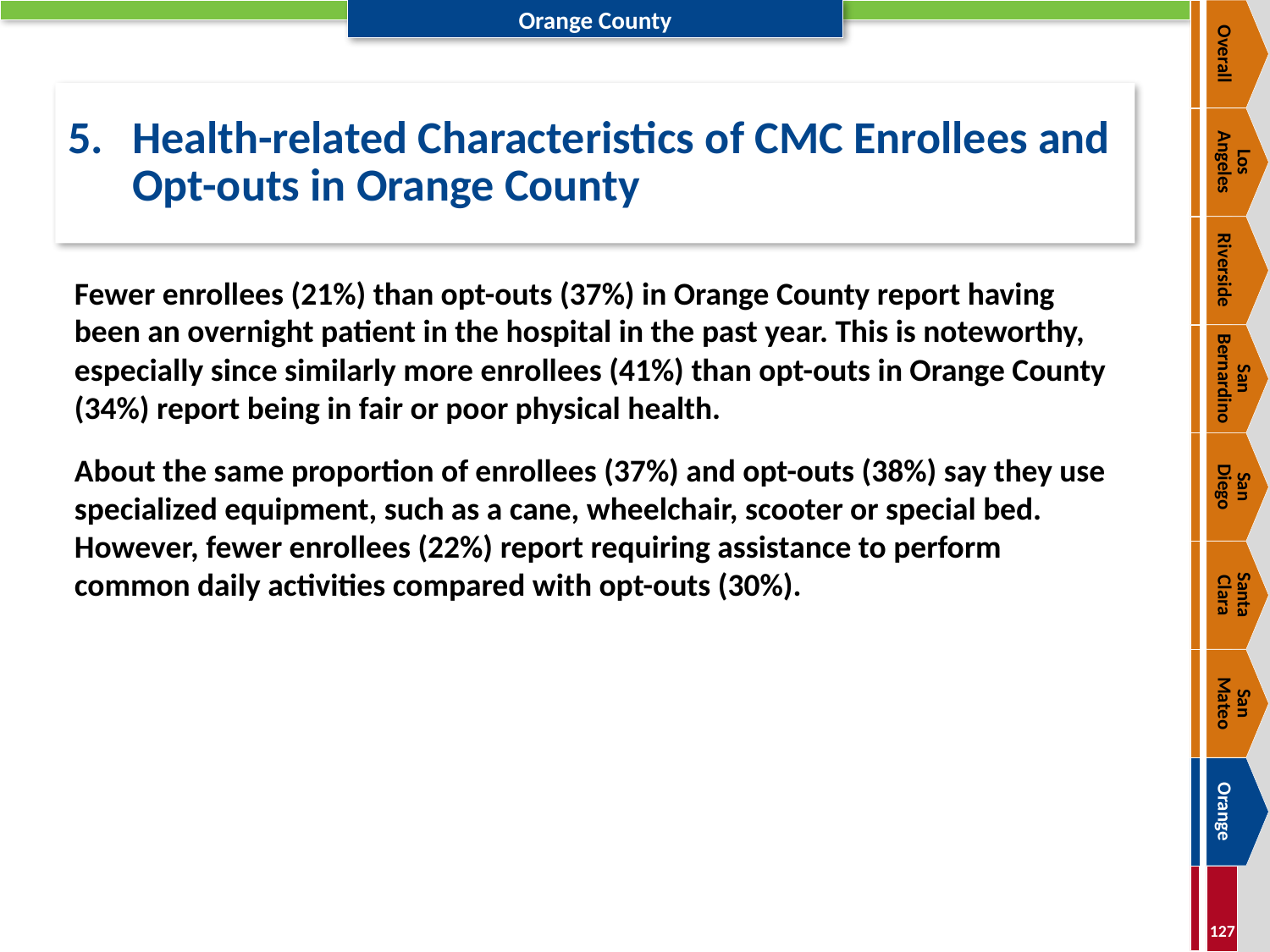

Overall
# 5.	Health-related Characteristics of CMC Enrollees and Opt-outs in Orange County
Los
Angeles
Riverside
Fewer enrollees (21%) than opt-outs (37%) in Orange County report having been an overnight patient in the hospital in the past year. This is noteworthy, especially since similarly more enrollees (41%) than opt-outs in Orange County (34%) report being in fair or poor physical health.
About the same proportion of enrollees (37%) and opt-outs (38%) say they use specialized equipment, such as a cane, wheelchair, scooter or special bed. However, fewer enrollees (22%) report requiring assistance to perform common daily activities compared with opt-outs (30%).
San Bernardino
San
Diego
Santa
Clara
San
Mateo
Orange